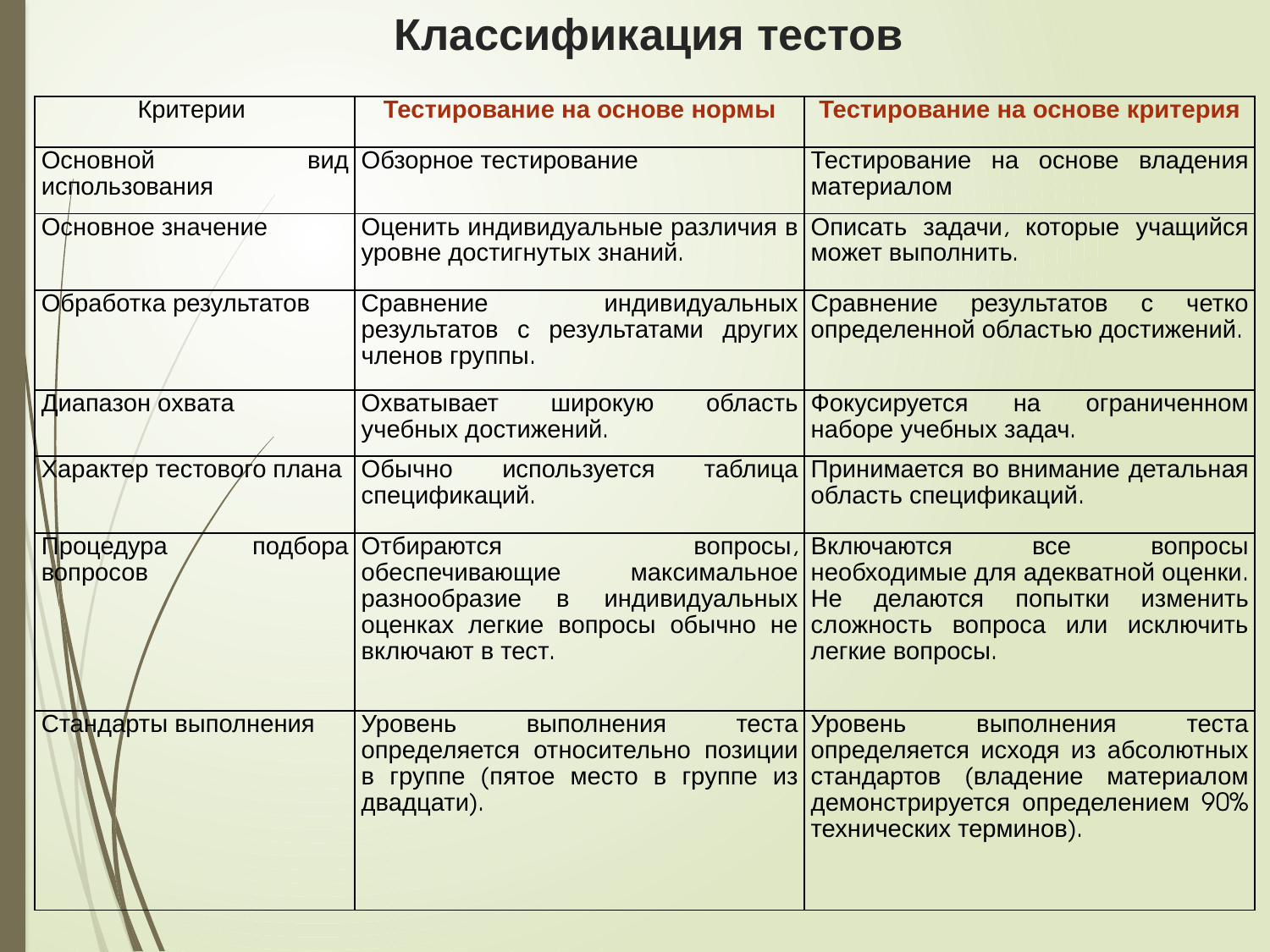

# Классификация тестов
| Критерии | Тестирование на основе нормы | Тестирование на основе критерия |
| --- | --- | --- |
| Основной вид использования | Обзорное тестирование | Тестирование на основе владения материалом |
| Основное значение | Оценить индивидуальные различия в уровне достигнутых знаний. | Описать задачи, которые учащийся может выполнить. |
| Обработка результатов | Сравнение индивидуальных результатов с результатами других членов группы. | Сравнение результатов с четко определенной областью достижений. |
| Диапазон охвата | Охватывает широкую область учебных достижений. | Фокусируется на ограниченном наборе учебных задач. |
| Характер тестового плана | Обычно используется таблица спецификаций. | Принимается во внимание детальная область спецификаций. |
| Процедура подбора вопросов | Отбираются вопросы, обеспечивающие максимальное разнообразие в индивидуальных оценках легкие вопросы обычно не включают в тест. | Включаются все вопросы необходимые для адекватной оценки. Не делаются попытки изменить сложность вопроса или исключить легкие вопросы. |
| Стандарты выполнения | Уровень выполнения теста определяется относительно позиции в группе (пятое место в группе из двадцати). | Уровень выполнения теста определяется исходя из абсолютных стандартов (владение материалом демонстрируется определением 90% технических терминов). |